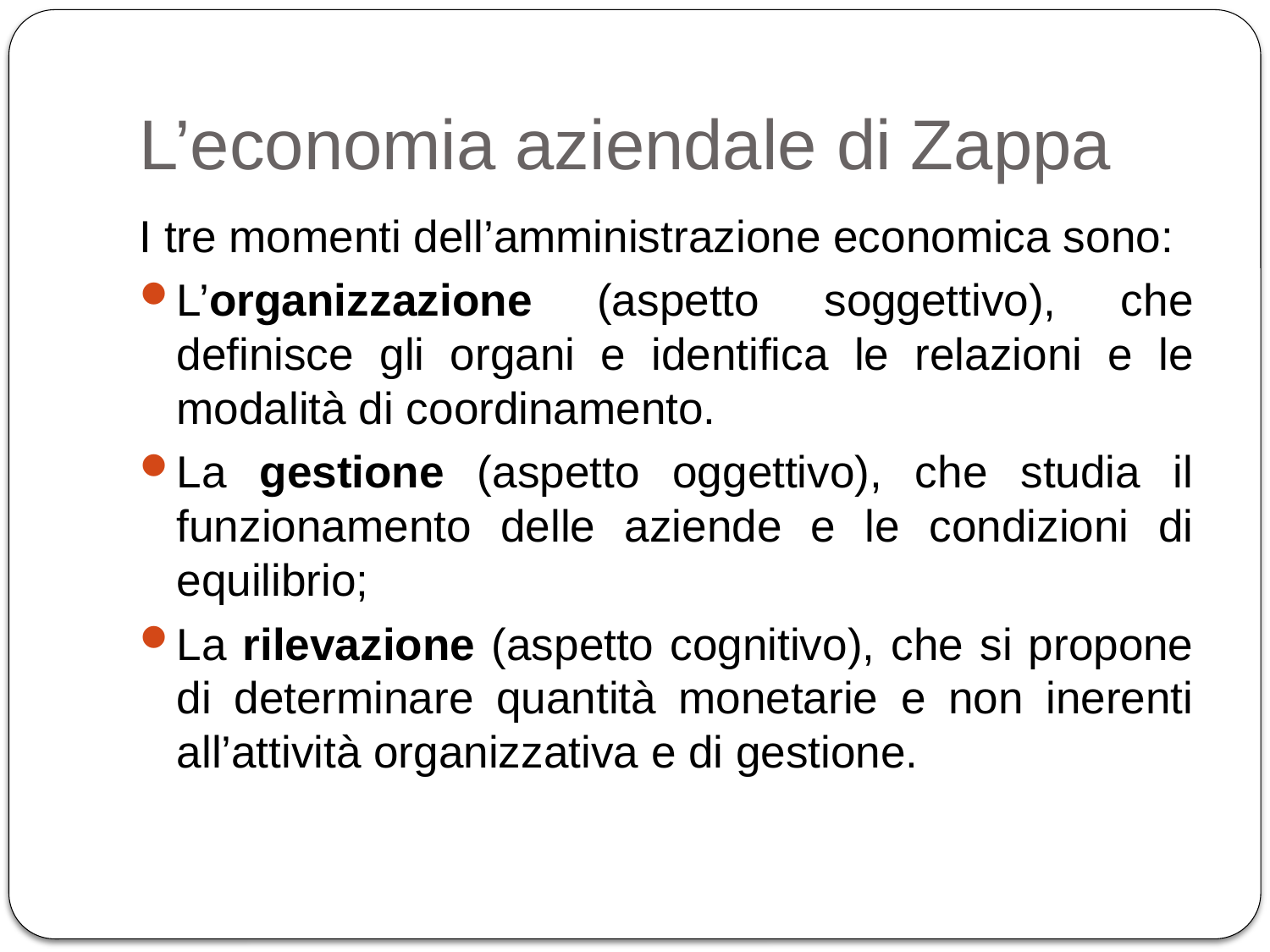

# L’economia aziendale di Zappa
I tre momenti dell’amministrazione economica sono:
L’organizzazione (aspetto soggettivo), che definisce gli organi e identifica le relazioni e le modalità di coordinamento.
La gestione (aspetto oggettivo), che studia il funzionamento delle aziende e le condizioni di equilibrio;
La rilevazione (aspetto cognitivo), che si propone di determinare quantità monetarie e non inerenti all’attività organizzativa e di gestione.